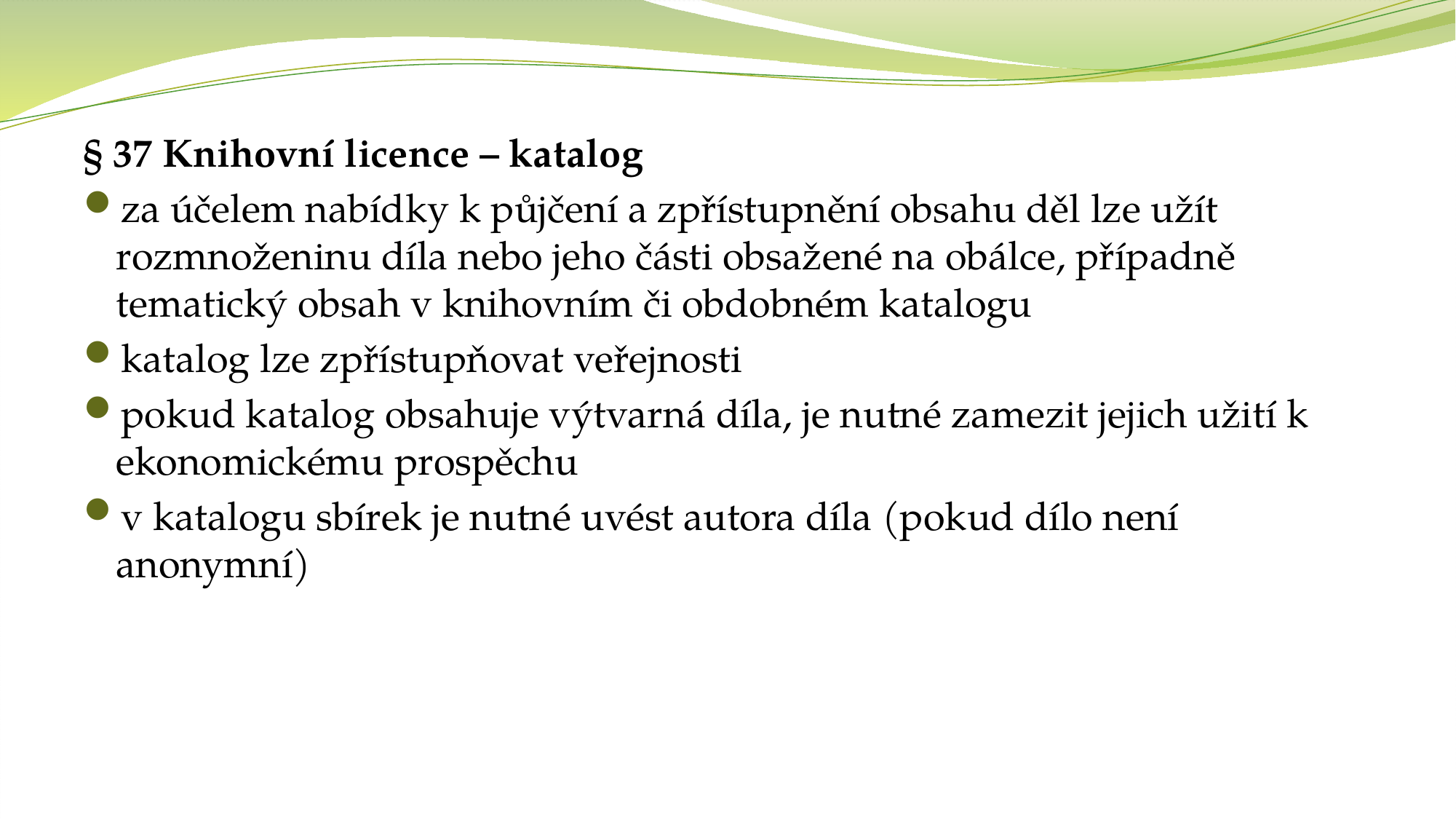

§ 37 Knihovní licence – katalog
za účelem nabídky k půjčení a zpřístupnění obsahu děl lze užít rozmnoženinu díla nebo jeho části obsažené na obálce, případně tematický obsah v knihovním či obdobném katalogu
katalog lze zpřístupňovat veřejnosti
pokud katalog obsahuje výtvarná díla, je nutné zamezit jejich užití k ekonomickému prospěchu
v katalogu sbírek je nutné uvést autora díla (pokud dílo není anonymní)